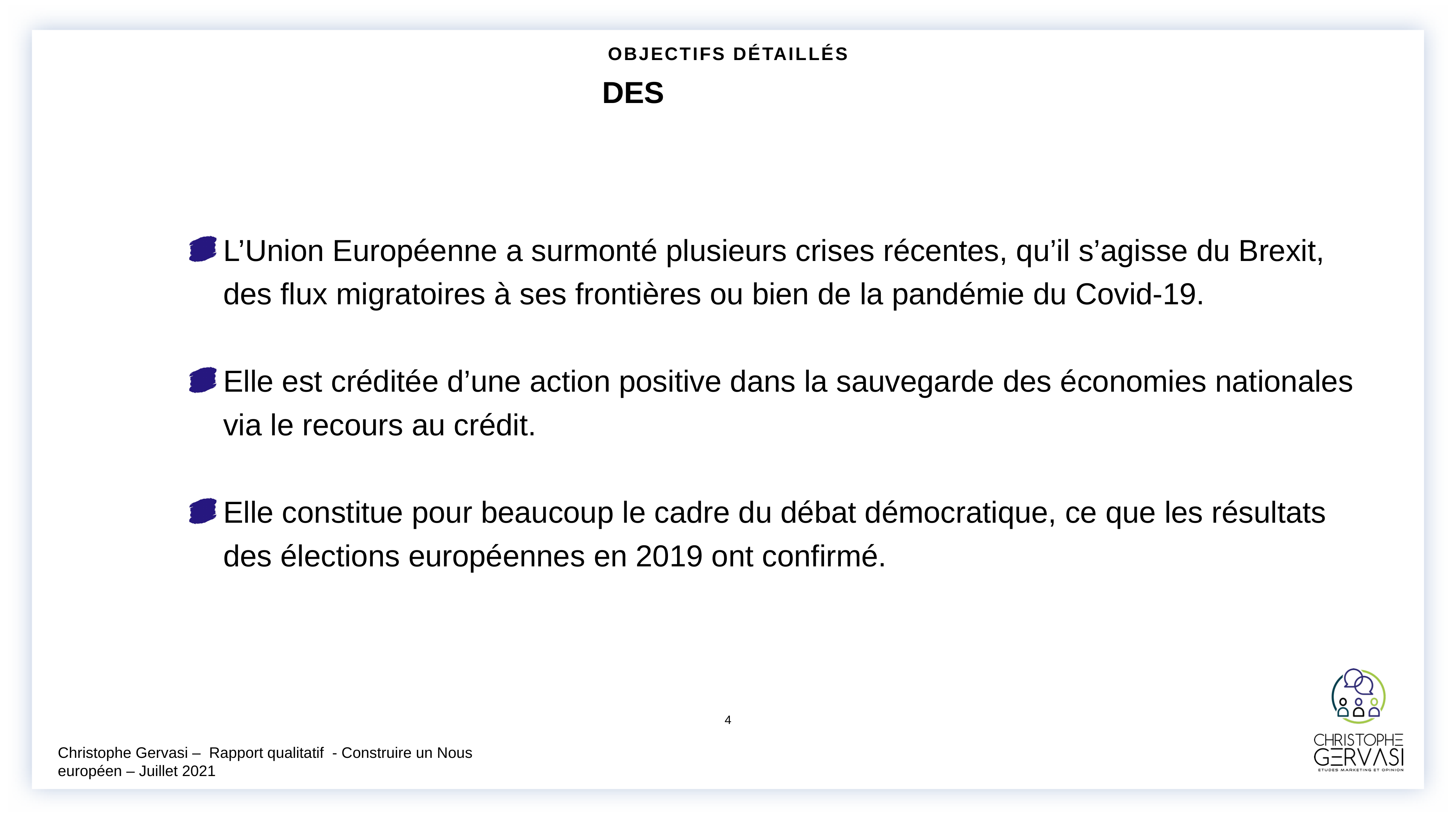

Objectifs détaillés
# DES  acquis…

L’Union Européenne a surmonté plusieurs crises récentes, qu’il s’agisse du Brexit, des flux migratoires à ses frontières ou bien de la pandémie du Covid-19.

Elle est créditée d’une action positive dans la sauvegarde des économies nationales via le recours au crédit.

Elle constitue pour beaucoup le cadre du débat démocratique, ce que les résultats des élections européennes en 2019 ont confirmé.

4

Christophe Gervasi –  Rapport qualitatif  - Construire un Nous européen – Juillet 2021